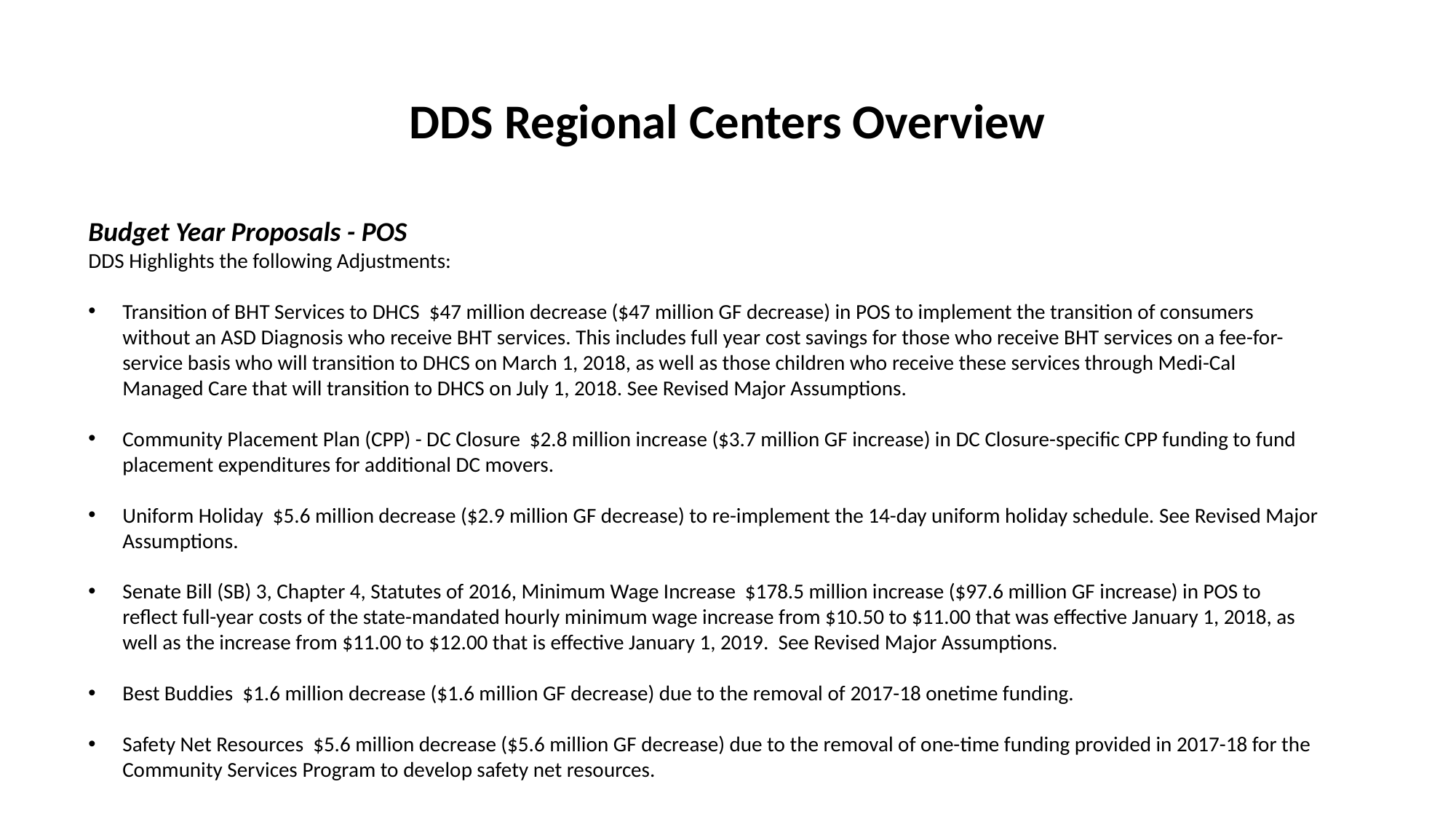

# DDS Regional Centers Overview
Budget Year Proposals - POS
DDS Highlights the following Adjustments:

Transition of BHT Services to DHCS  $47 million decrease ($47 million GF decrease) in POS to implement the transition of consumers without an ASD Diagnosis who receive BHT services. This includes full year cost savings for those who receive BHT services on a fee-for-service basis who will transition to DHCS on March 1, 2018, as well as those children who receive these services through Medi-Cal Managed Care that will transition to DHCS on July 1, 2018. See Revised Major Assumptions.

Community Placement Plan (CPP) - DC Closure  $2.8 million increase ($3.7 million GF increase) in DC Closure-specific CPP funding to fund placement expenditures for additional DC movers.

Uniform Holiday  $5.6 million decrease ($2.9 million GF decrease) to re-implement the 14-day uniform holiday schedule. See Revised Major Assumptions.

Senate Bill (SB) 3, Chapter 4, Statutes of 2016, Minimum Wage Increase  $178.5 million increase ($97.6 million GF increase) in POS to reflect full-year costs of the state-mandated hourly minimum wage increase from $10.50 to $11.00 that was effective January 1, 2018, as well as the increase from $11.00 to $12.00 that is effective January 1, 2019.  See Revised Major Assumptions.

Best Buddies  $1.6 million decrease ($1.6 million GF decrease) due to the removal of 2017-18 onetime funding.

Safety Net Resources  $5.6 million decrease ($5.6 million GF decrease) due to the removal of one-time funding provided in 2017-18 for the Community Services Program to develop safety net resources.